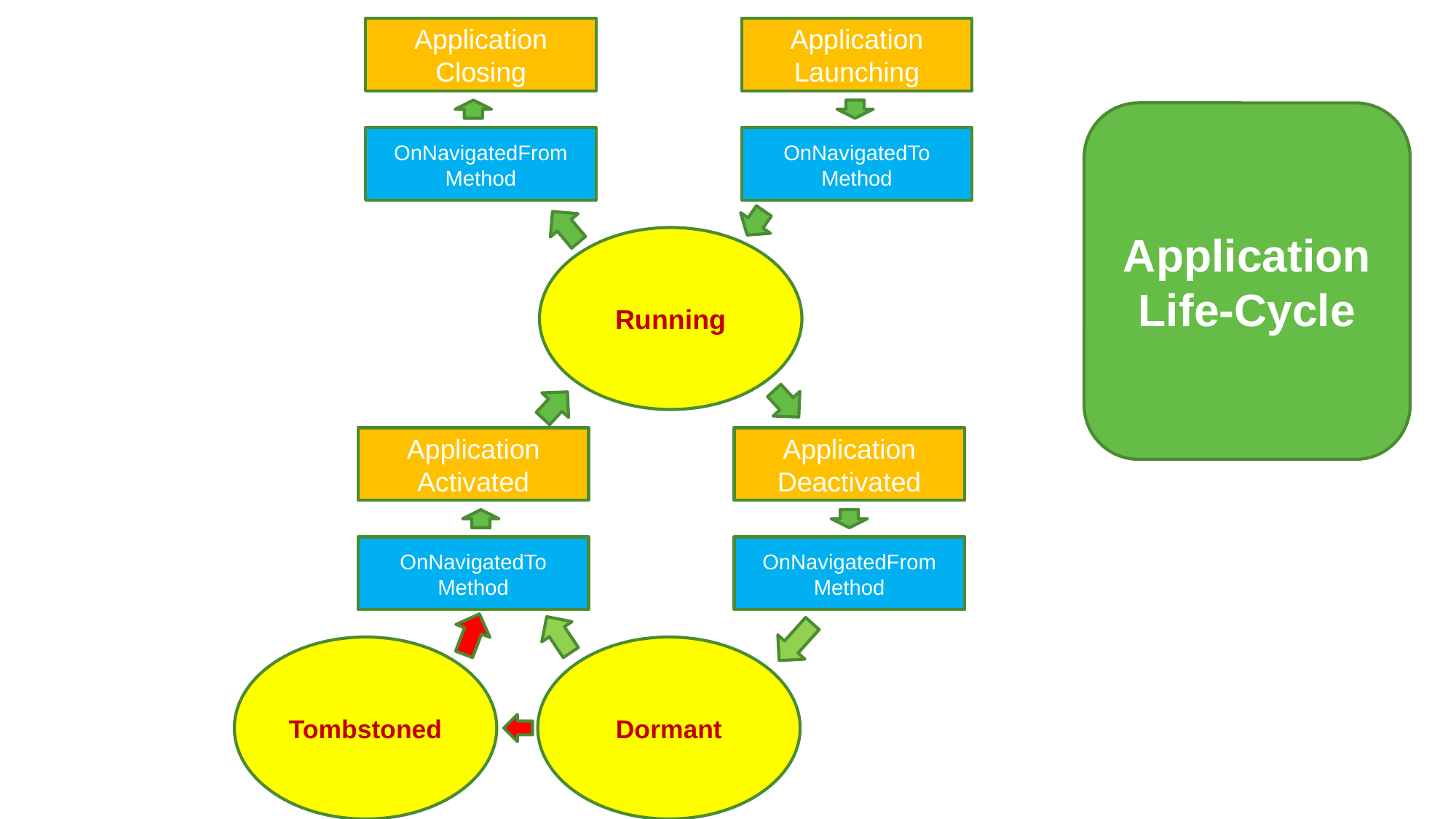

Application
Closing
Application
Launching

Application
Life-Cycle

OnNavigatedFrom
Method

OnNavigatedTo
Method

Running

Application
Activated
Application
Deactivated

OnNavigatedTo
Method

OnNavigatedFrom
Method

Tombstoned
Dormant